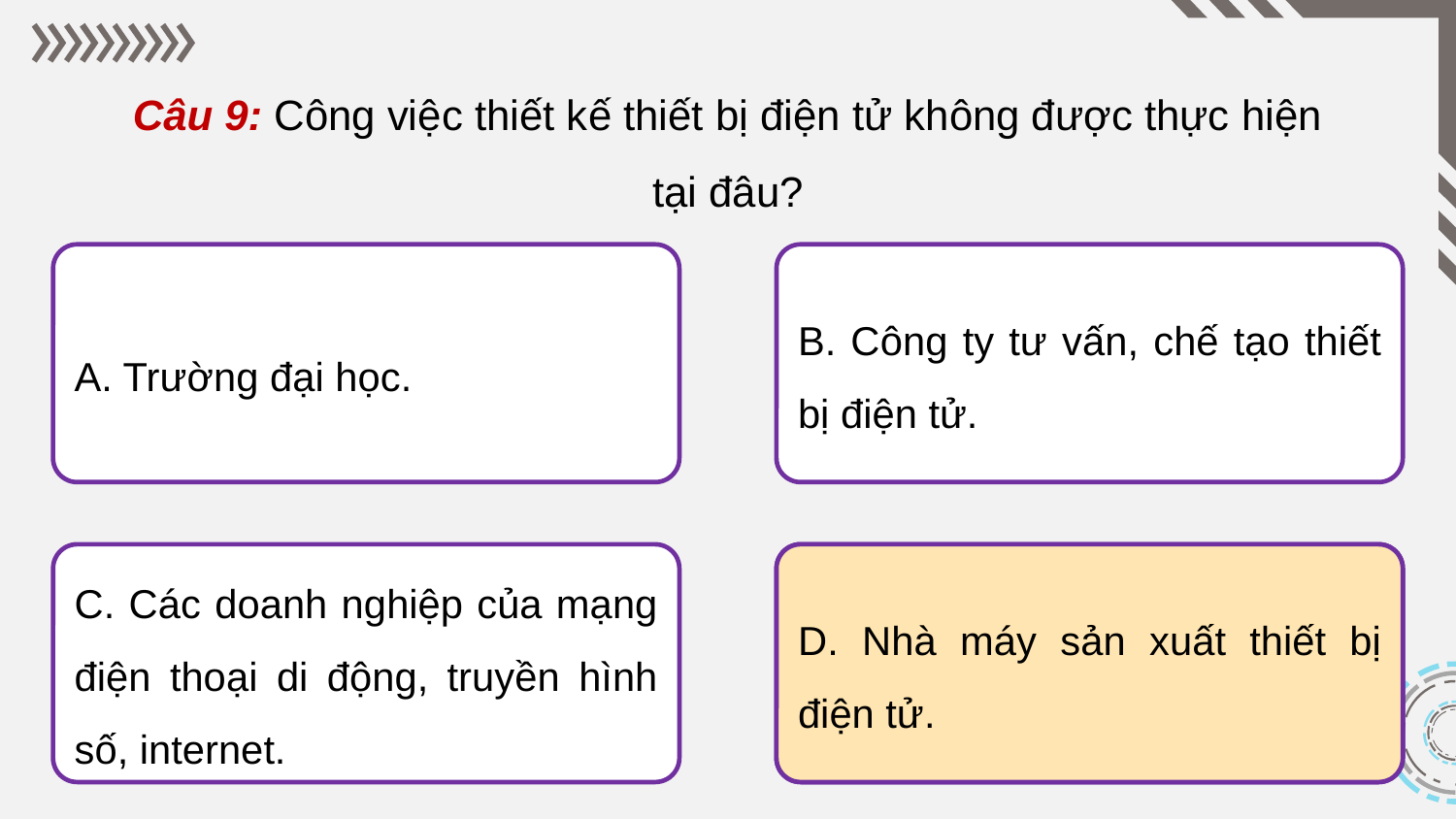

Câu 9: Công việc thiết kế thiết bị điện tử không được thực hiện tại đâu?
A. Trường đại học.
B. Công ty tư vấn, chế tạo thiết bị điện tử.
C. Các doanh nghiệp của mạng điện thoại di động, truyền hình số, internet.
D. Nhà máy sản xuất thiết bị điện tử.
D. Nhà máy sản xuất thiết bị điện tử.